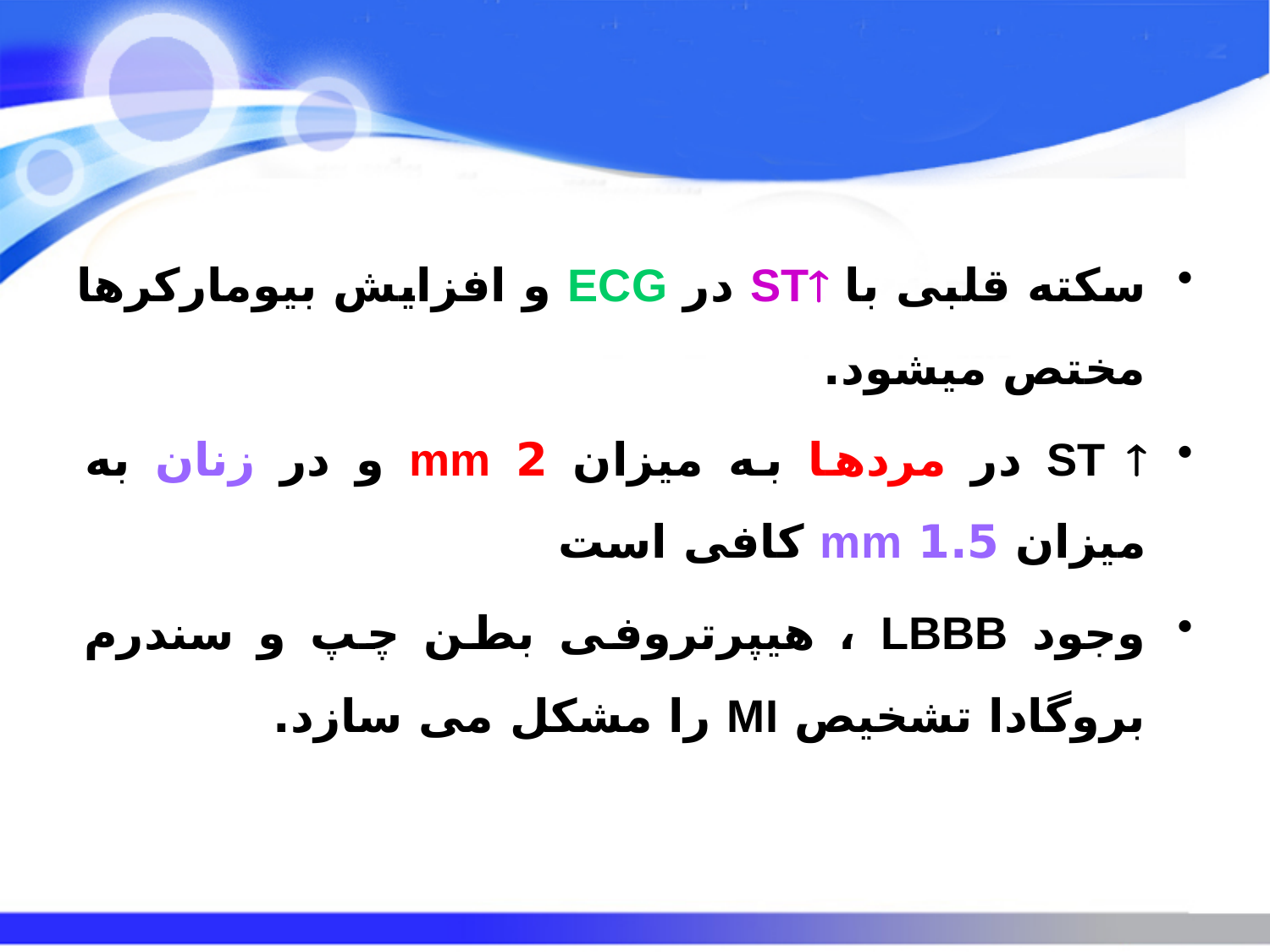

سکته قلبی با ST↑ در ECG و افزایش بیومارکرها مختص میشود.
ST ↑ در مردها به میزان 2 mm و در زنان به میزان 1.5 mm کافی است
وجود LBBB ، هیپرتروفی بطن چپ و سندرم بروگادا تشخیص MI را مشکل می سازد.